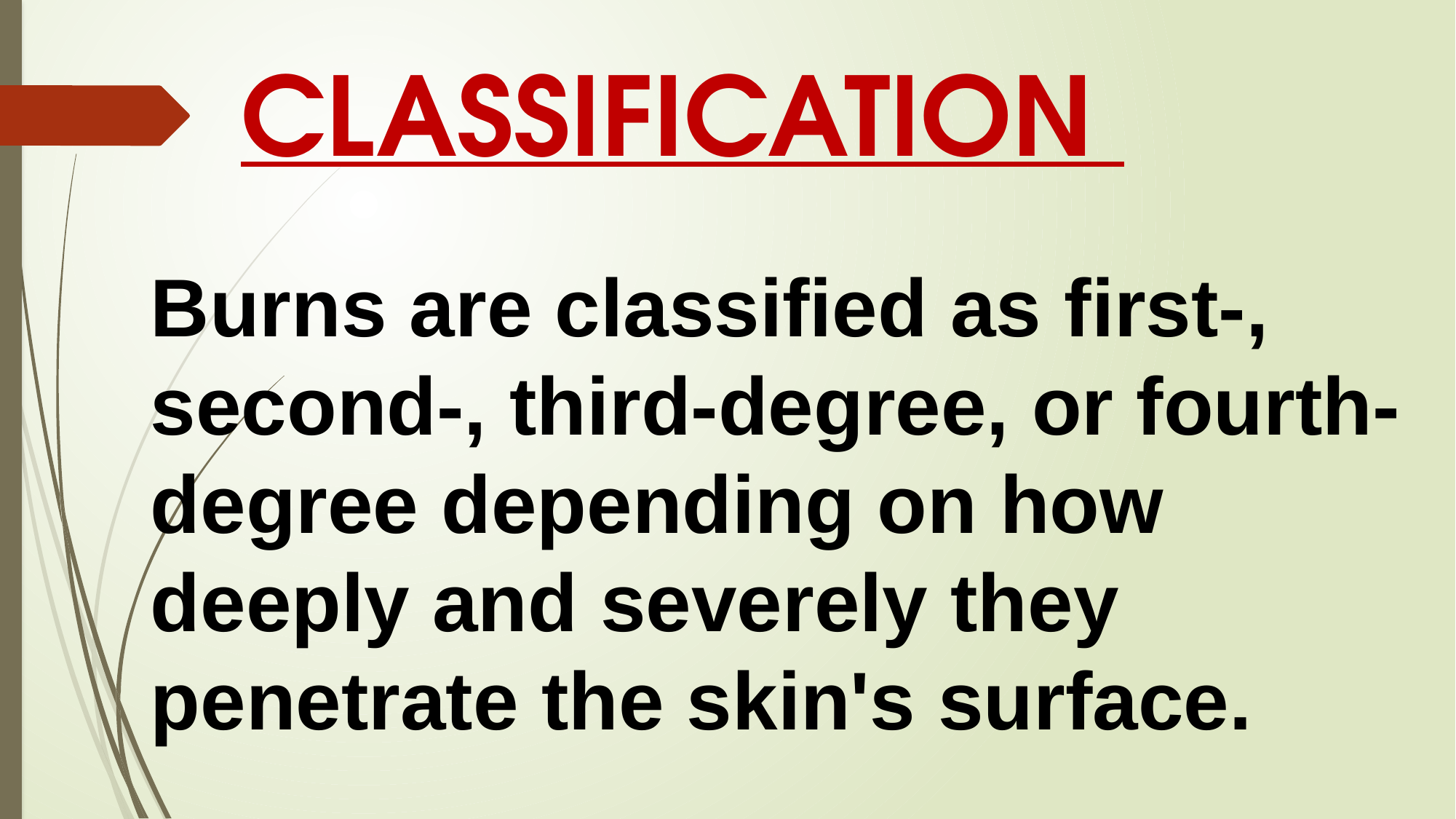

CLASSIFICATION
# Burns are classified as first-, second-, third-degree, or fourth-degree depending on how deeply and severely they penetrate the skin's surface.